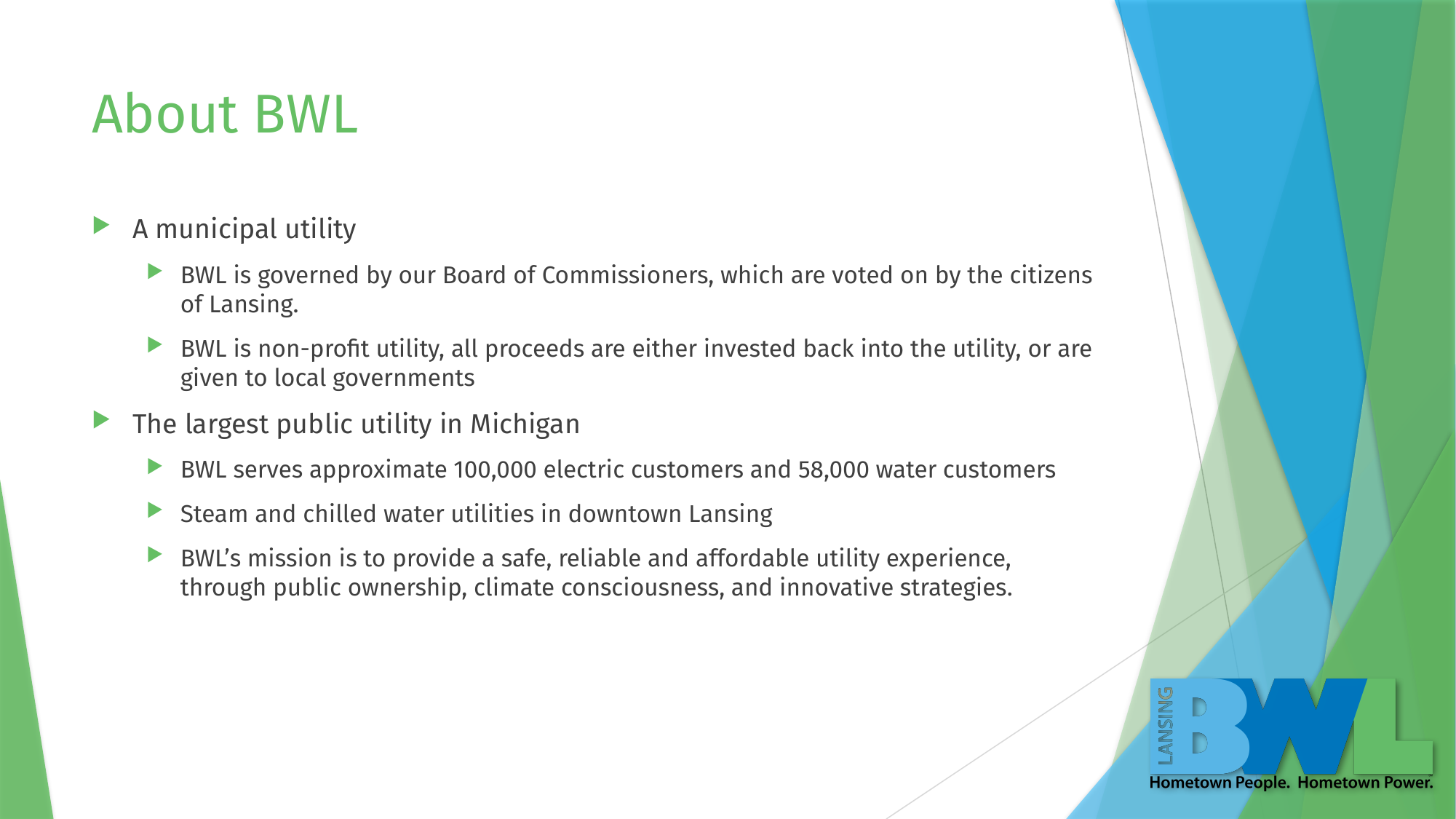

# About BWL
A municipal utility
BWL is governed by our Board of Commissioners, which are voted on by the citizens of Lansing.
BWL is non-profit utility, all proceeds are either invested back into the utility, or are given to local governments
The largest public utility in Michigan
BWL serves approximate 100,000 electric customers and 58,000 water customers
Steam and chilled water utilities in downtown Lansing
BWL’s mission is to provide a safe, reliable and affordable utility experience, through public ownership, climate consciousness, and innovative strategies.